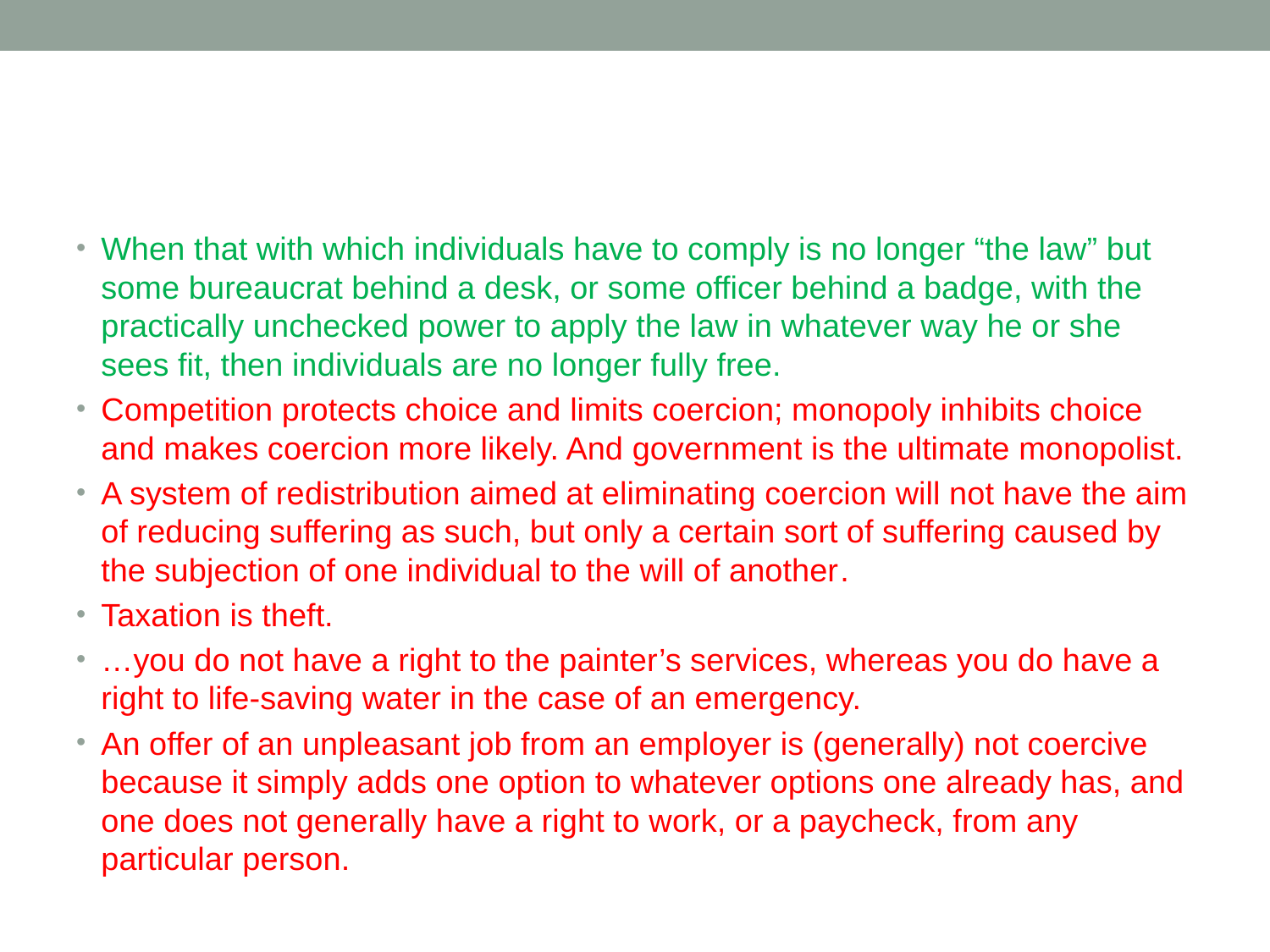

#
When that with which individuals have to comply is no longer “the law” but some bureaucrat behind a desk, or some officer behind a badge, with the practically unchecked power to apply the law in whatever way he or she sees fit, then individuals are no longer fully free.
Competition protects choice and limits coercion; monopoly inhibits choice and makes coercion more likely. And government is the ultimate monopolist.
A system of redistribution aimed at eliminating coercion will not have the aim of reducing suffering as such, but only a certain sort of suffering caused by the subjection of one individual to the will of another.
Taxation is theft.
…you do not have a right to the painter’s services, whereas you do have a right to life-saving water in the case of an emergency.
An offer of an unpleasant job from an employer is (generally) not coercive because it simply adds one option to whatever options one already has, and one does not generally have a right to work, or a paycheck, from any particular person.